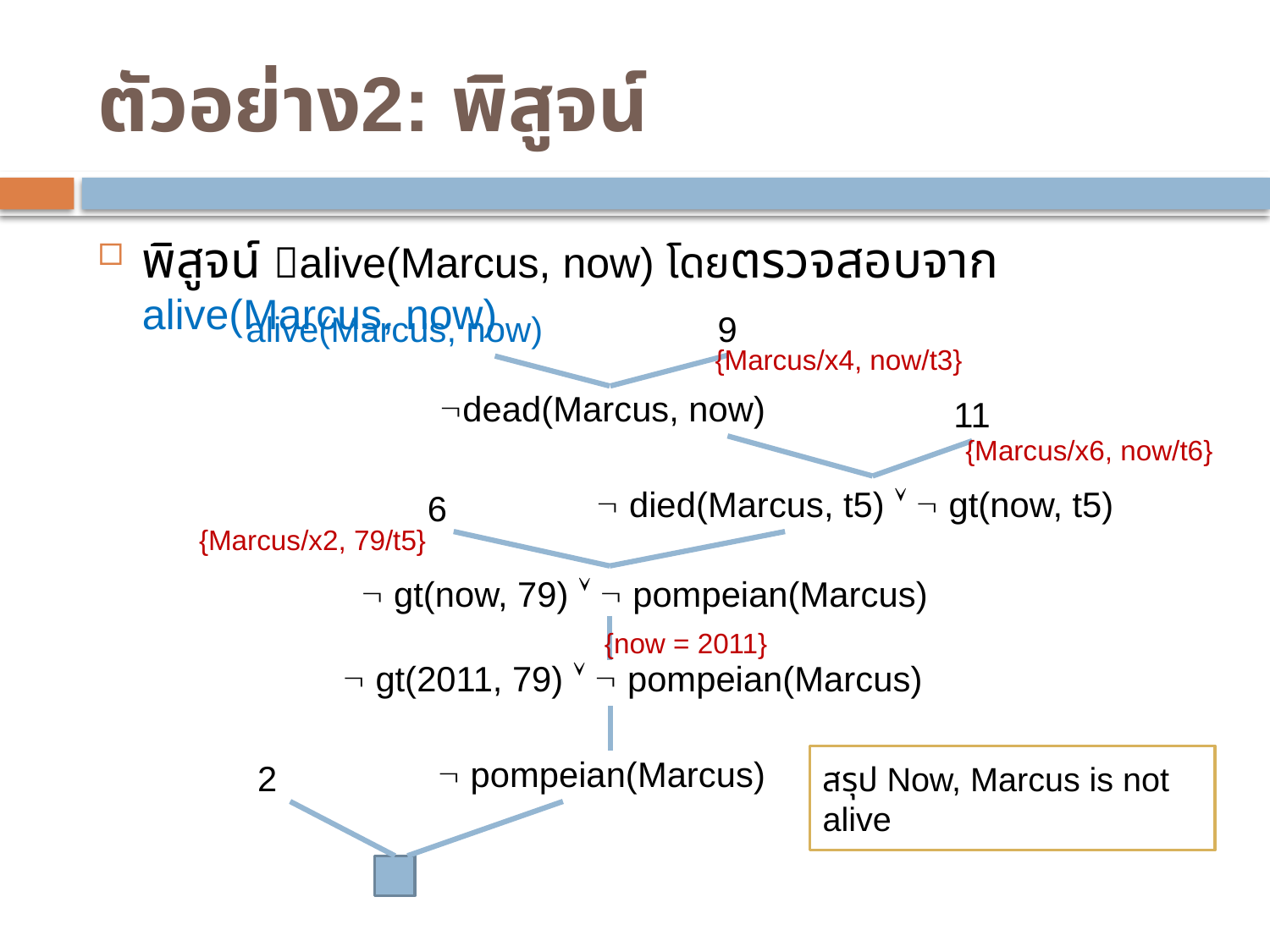

# ตัวอย่าง2: พิสูจน์
พิสูจน์ ¬alive(Marcus, now) โดยตรวจสอบจาก alive(Marcus, now)
alive(Marcus, now)
9
{Marcus/x4, now/t3}
¬dead(Marcus, now)
11
{Marcus/x6, now/t6}
¬ died(Marcus, t5) ∨ ¬ gt(now, t5)
6
{Marcus/x2, 79/t5}
¬ gt(now, 79) ∨ ¬ pompeian(Marcus)
{now = 2011}
¬ gt(2011, 79) ∨ ¬ pompeian(Marcus)
¬ pompeian(Marcus)
สรุป Now, Marcus is not alive
2